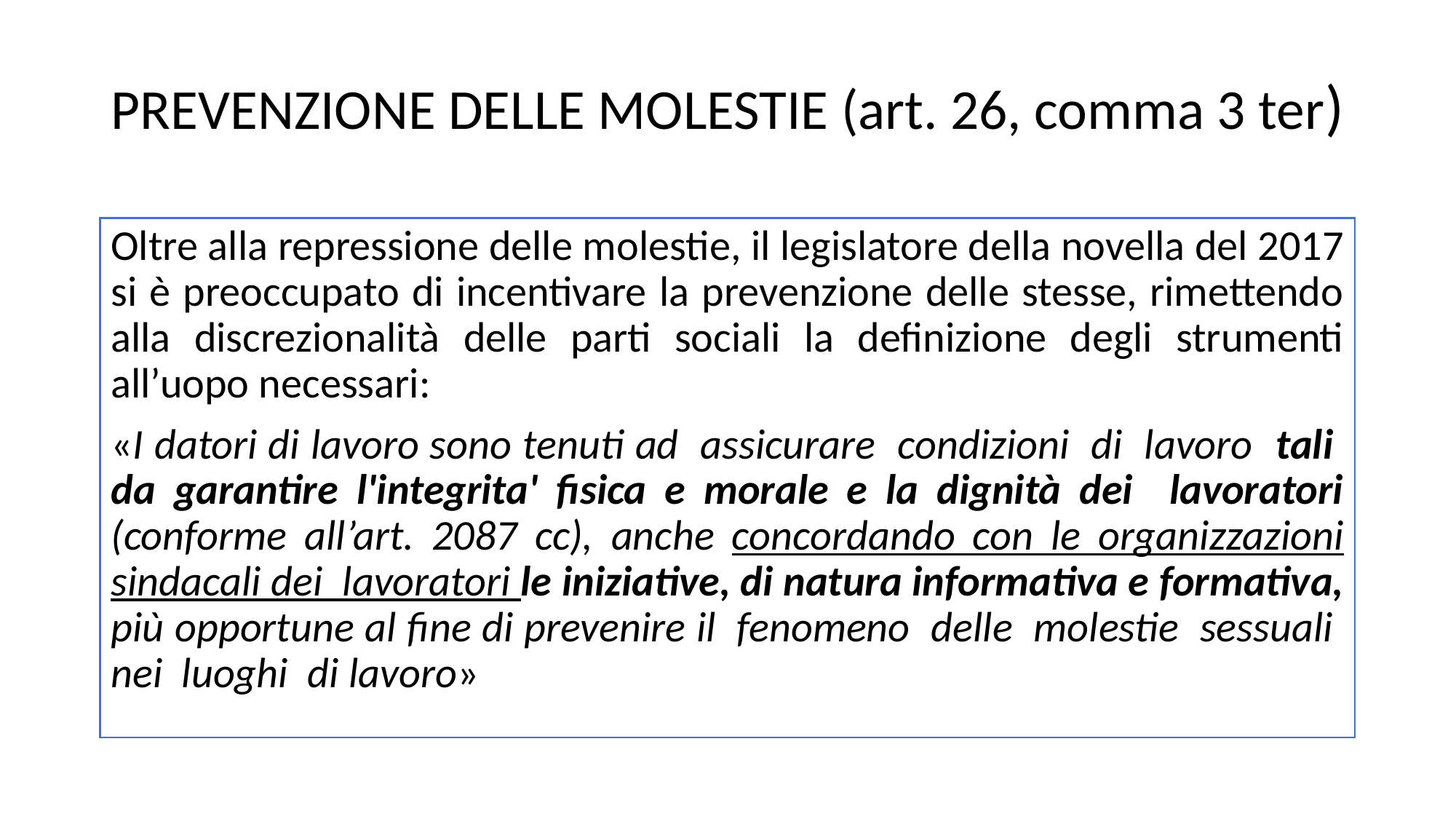

# PREVENZIONE DELLE MOLESTIE (art. 26, comma 3 ter)
Oltre alla repressione delle molestie, il legislatore della novella del 2017 si è preoccupato di incentivare la prevenzione delle stesse, rimettendo alla discrezionalità delle parti sociali la definizione degli strumenti all’uopo necessari:
«I datori di lavoro sono tenuti ad  assicurare  condizioni  di  lavoro  tali  da garantire l'integrita' fisica e morale e la dignità dei  lavoratori (conforme all’art. 2087 cc), anche concordando con le organizzazioni sindacali dei  lavoratori le iniziative, di natura informativa e formativa, più opportune al fine di prevenire il  fenomeno  delle  molestie  sessuali  nei  luoghi  di lavoro»